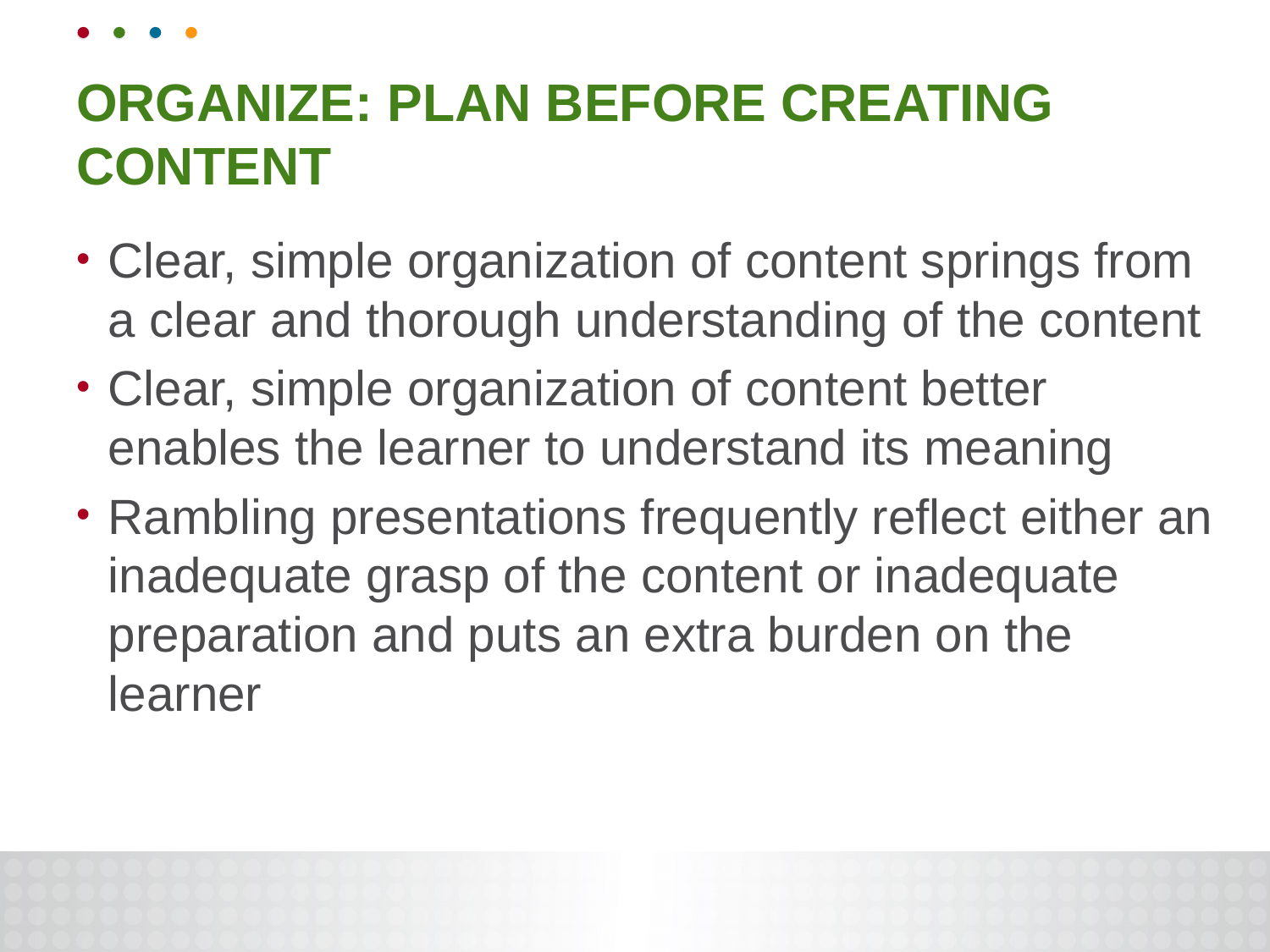

# ORGANIZE: PLAN BEFORE CREATING CONTENT
Clear, simple organization of content springs from a clear and thorough understanding of the content
Clear, simple organization of content better enables the learner to understand its meaning
Rambling presentations frequently reflect either an inadequate grasp of the content or inadequate preparation and puts an extra burden on the learner